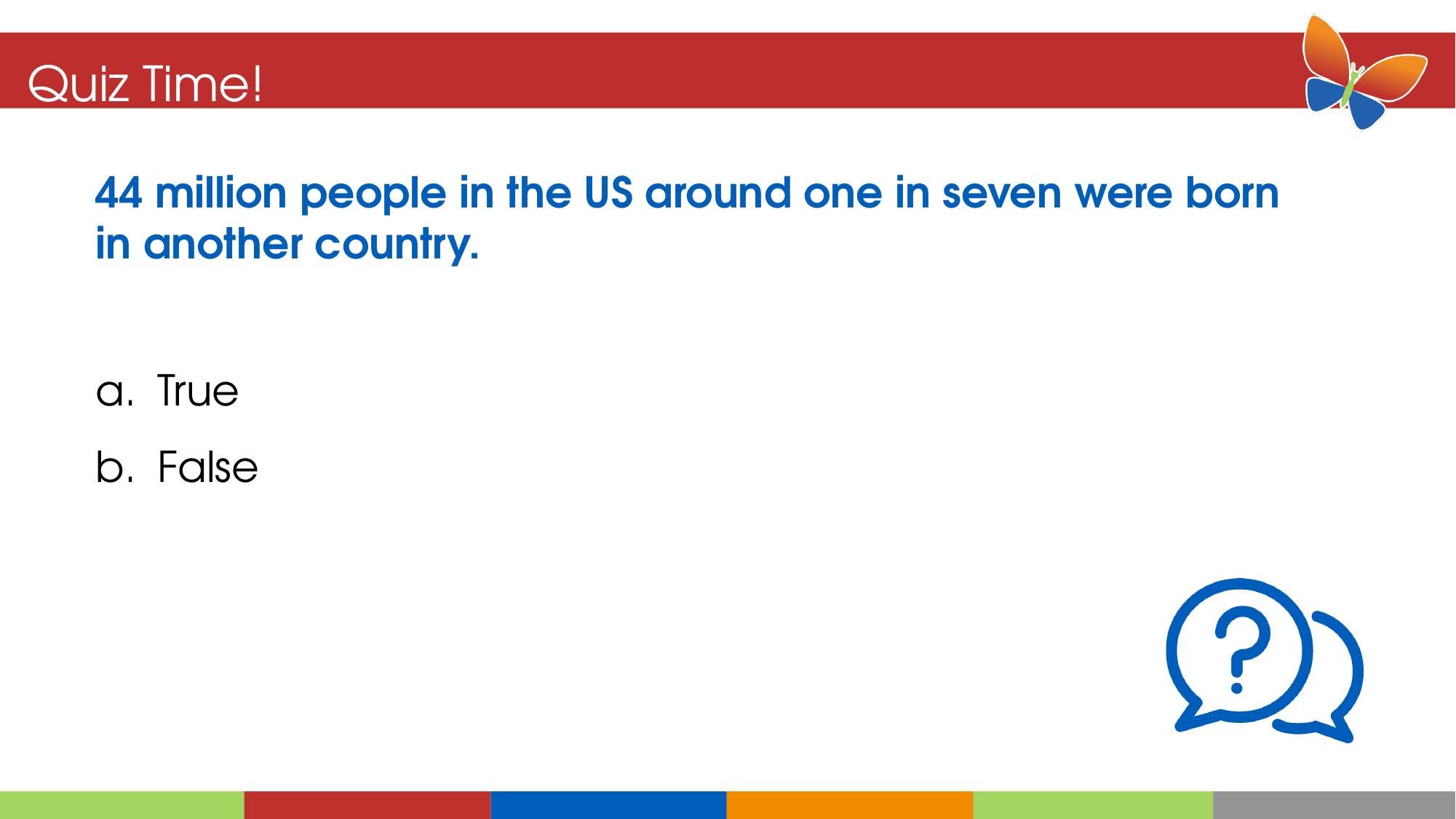

# Quiz Time!
44 million people in the US around one in seven were born in another country.

True
False